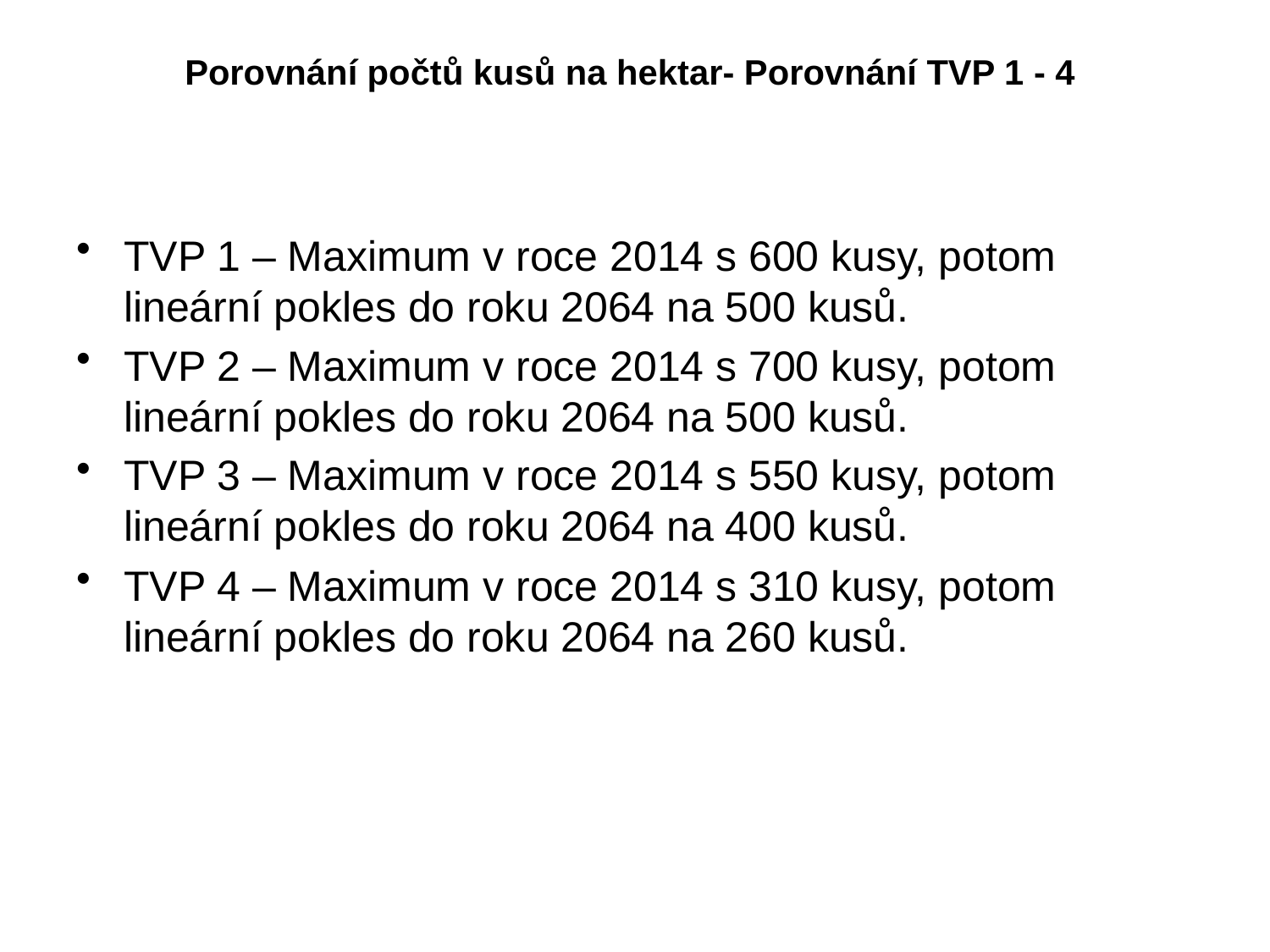

# Porovnání počtů kusů na hektar- Porovnání TVP 1 - 4
TVP 1 – Maximum v roce 2014 s 600 kusy, potom lineární pokles do roku 2064 na 500 kusů.
TVP 2 – Maximum v roce 2014 s 700 kusy, potom lineární pokles do roku 2064 na 500 kusů.
TVP 3 – Maximum v roce 2014 s 550 kusy, potom lineární pokles do roku 2064 na 400 kusů.
TVP 4 – Maximum v roce 2014 s 310 kusy, potom lineární pokles do roku 2064 na 260 kusů.